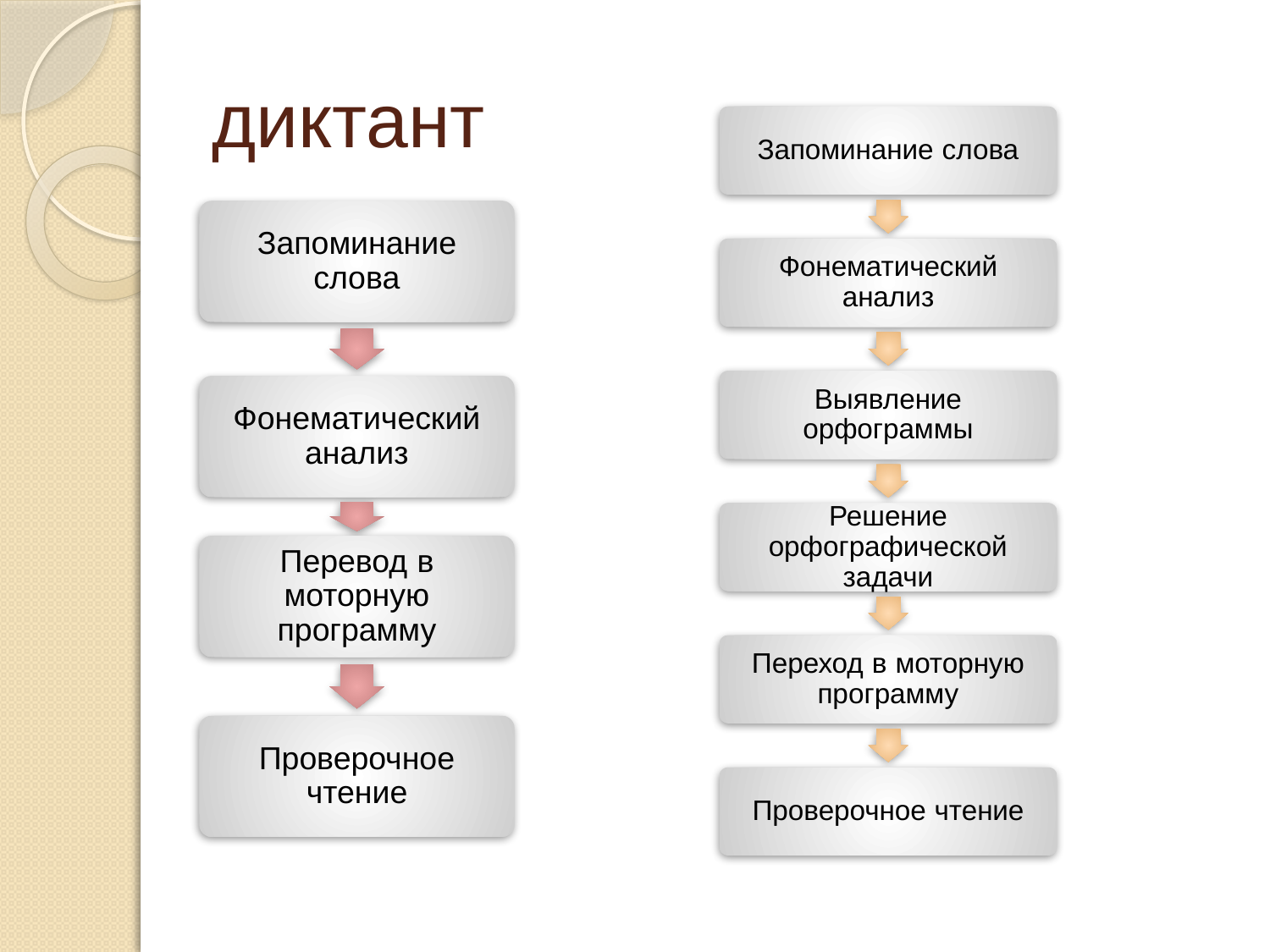

# диктант
Запоминание слова

Фонематический анализ

Выявление орфограммы

Решение орфографической задачи

Переход в моторную программу

Проверочное чтение
Запоминание слова

Фонематический анализ

Перевод в моторную программу

Проверочное чтение